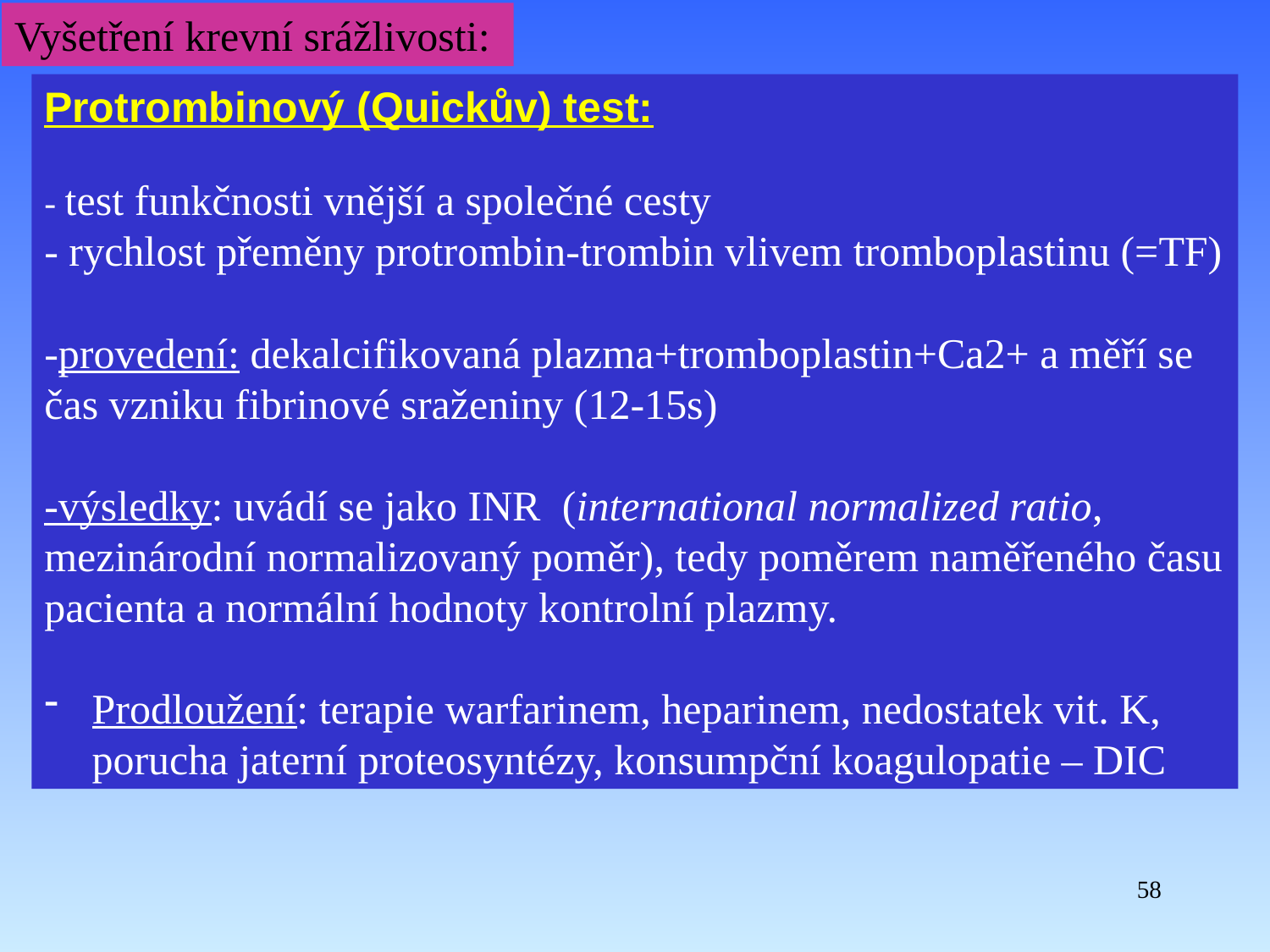

Vyšetření krevní srážlivosti:
Protrombinový (Quickův) test:

- test funkčnosti vnější a společné cesty
- rychlost přeměny protrombin-trombin vlivem tromboplastinu (=TF)

-provedení: dekalcifikovaná plazma+tromboplastin+Ca2+ a měří se čas vzniku fibrinové sraženiny (12-15s)

-výsledky: uvádí se jako INR  (international normalized ratio, mezinárodní normalizovaný poměr), tedy poměrem naměřeného času pacienta a normální hodnoty kontrolní plazmy.

Prodloužení: terapie warfarinem, heparinem, nedostatek vit. K, porucha jaterní proteosyntézy, konsumpční koagulopatie – DIC
58